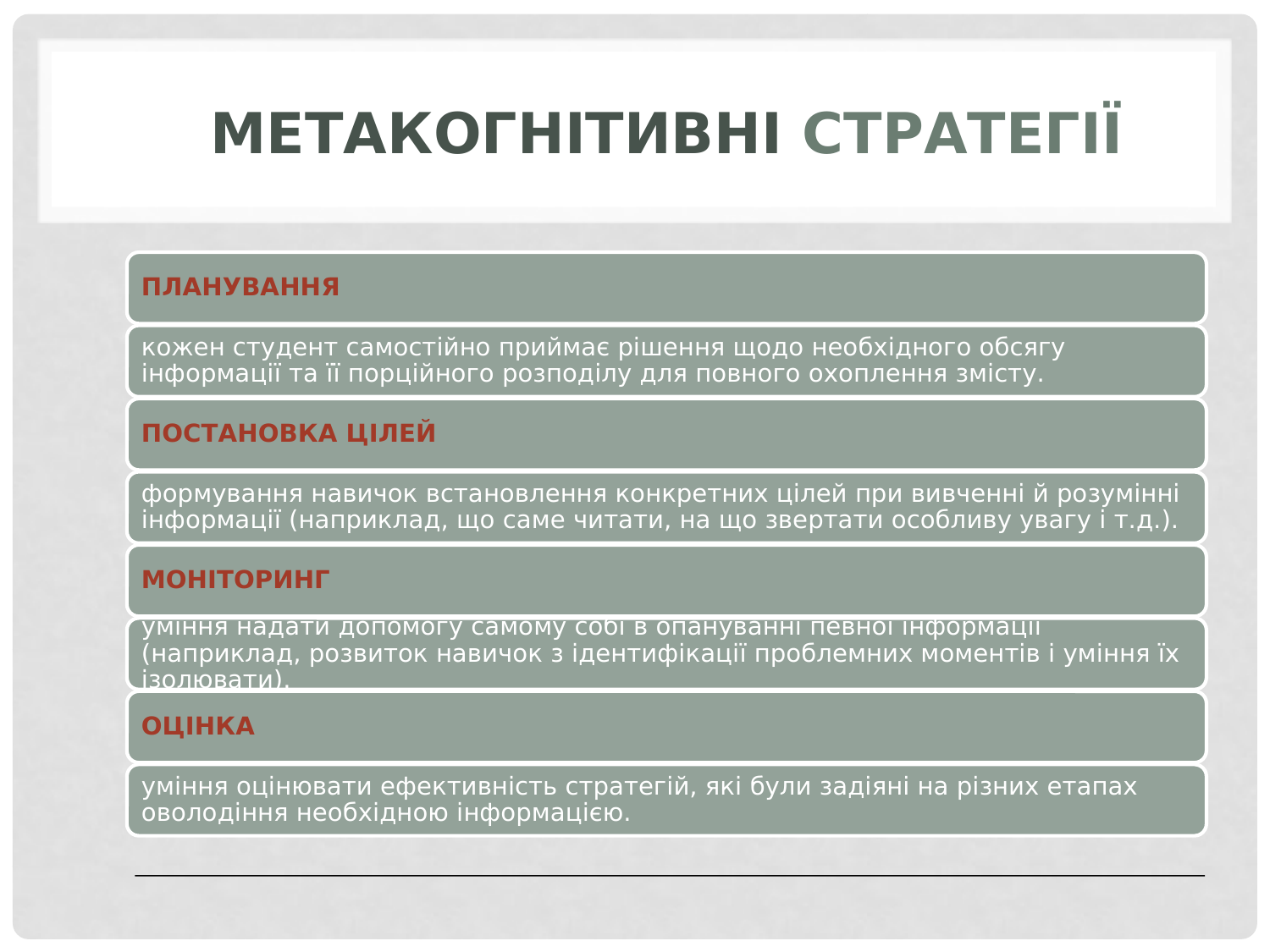

# МЕТАКОГНІТИВНІ СТРАТЕГІЇ
ПЛАНУВАННЯ
кожен студент самостійно приймає рішення щодо необхідного обсягу інформації та її порційного розподілу для повного охоплення змісту.
ПОСТАНОВКА ЦІЛЕЙ
формування навичок встановлення конкретних цілей при вивченні й розумінні інформації (наприклад, що саме читати, на що звертати особливу увагу і т.д.).
МОНІТОРИНГ
уміння на­дати допомогу самому собі в опануванні певної інформації (наприклад, розвиток навичок з ідентифікації проблемних моментів і уміння їх ізолювати).
ОЦІНКА
уміння оцінювати ефективність стратегій, які були задіяні на різних етапах оволодіння необхідною інформацією.